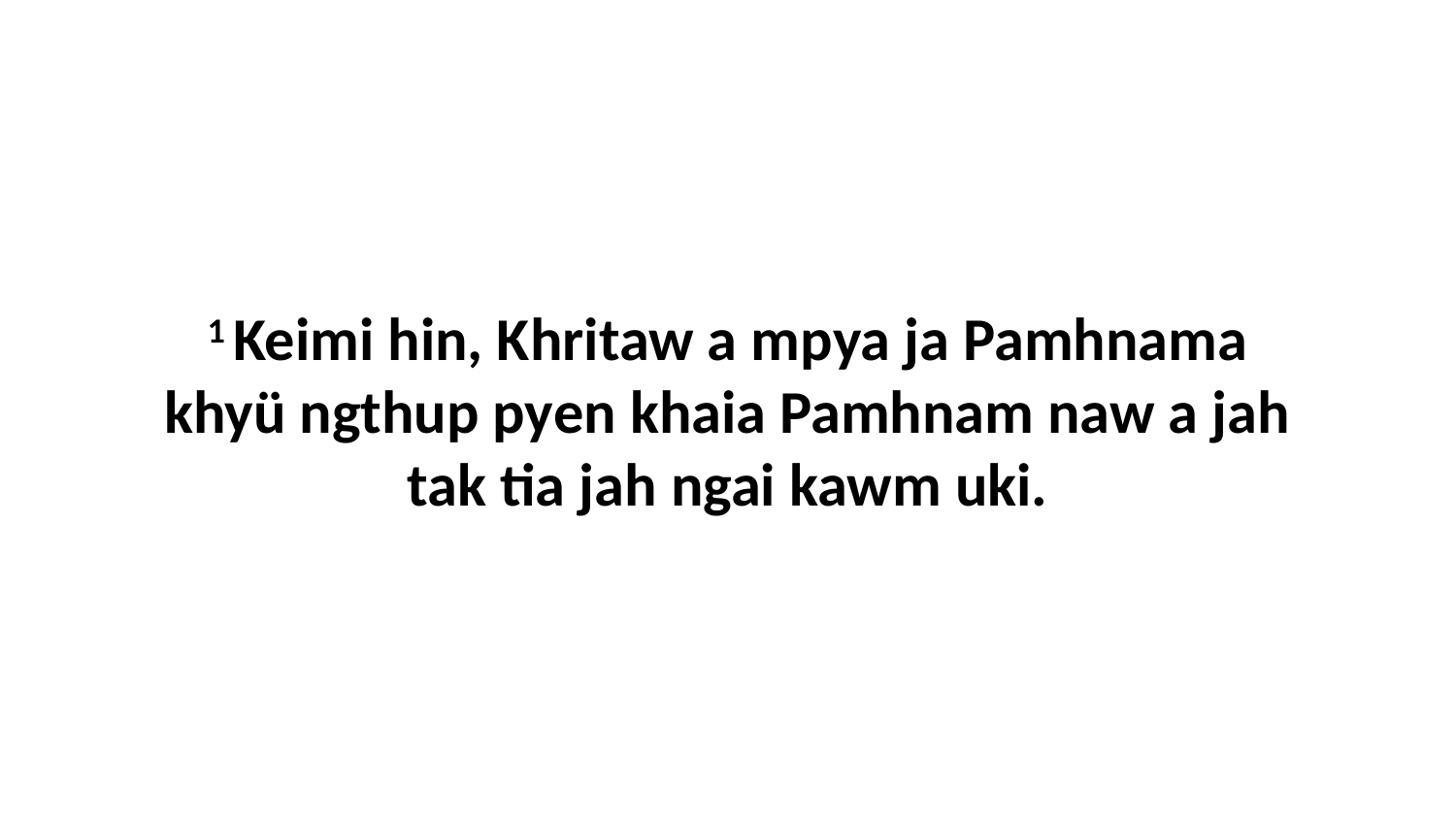

1 Keimi hin, Khritaw a mpya ja Pamhnama khyü ngthup pyen khaia Pamhnam naw a jah tak tia jah ngai kawm uki.